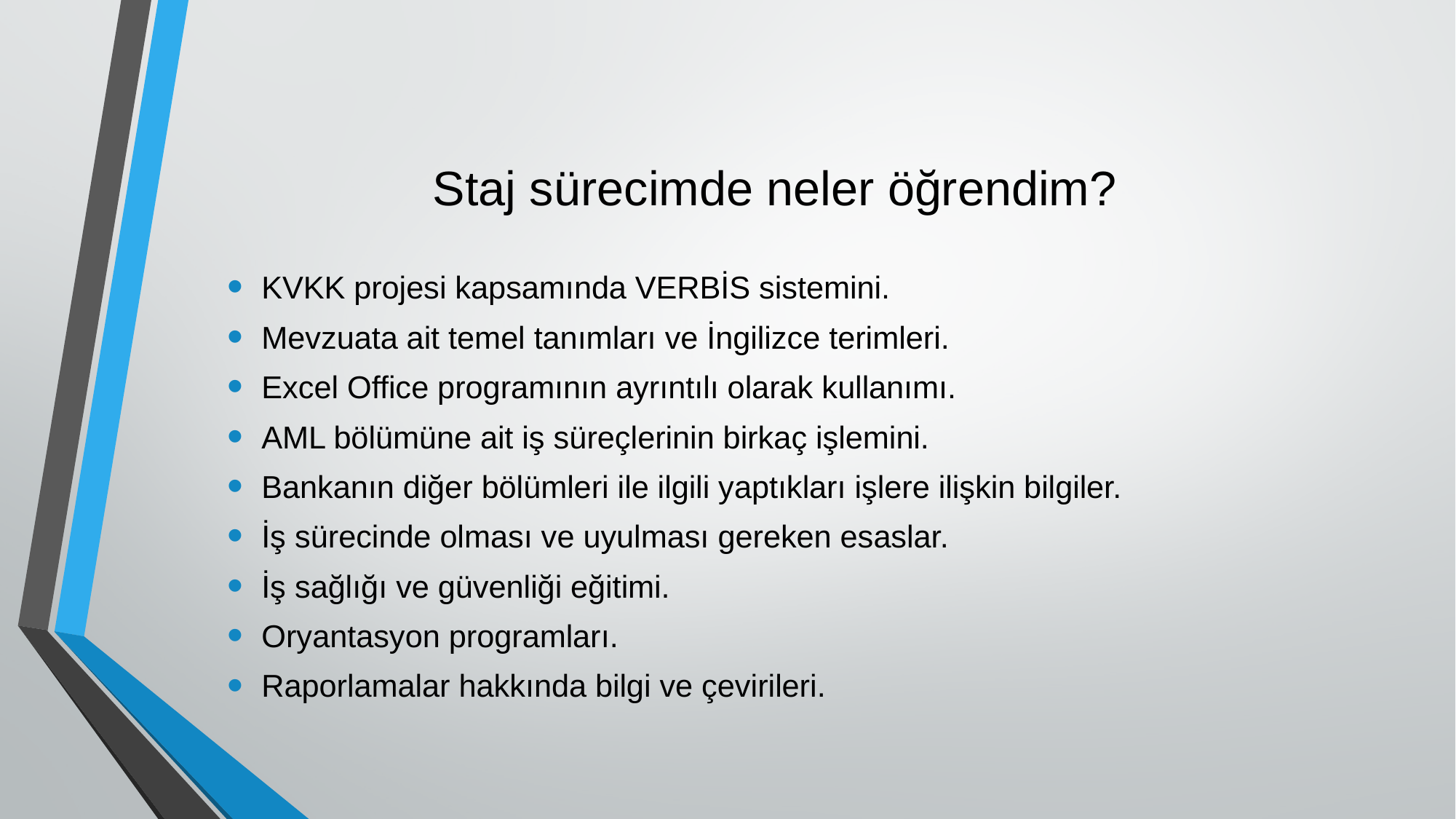

# Staj sürecimde neler öğrendim?
KVKK projesi kapsamında VERBİS sistemini.
Mevzuata ait temel tanımları ve İngilizce terimleri.
Excel Office programının ayrıntılı olarak kullanımı.
AML bölümüne ait iş süreçlerinin birkaç işlemini.
Bankanın diğer bölümleri ile ilgili yaptıkları işlere ilişkin bilgiler.
İş sürecinde olması ve uyulması gereken esaslar.
İş sağlığı ve güvenliği eğitimi.
Oryantasyon programları.
Raporlamalar hakkında bilgi ve çevirileri.